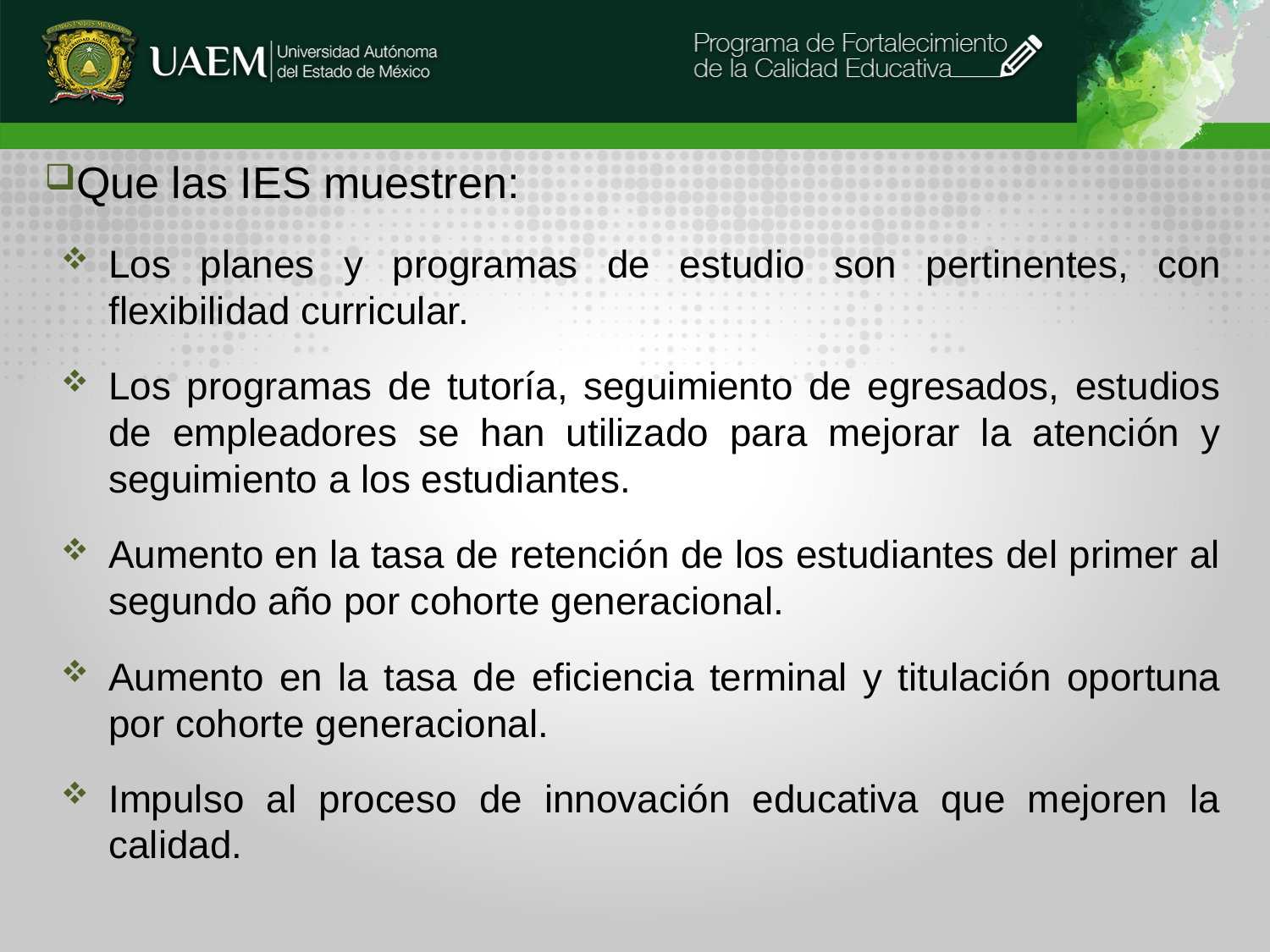

Que las IES muestren:
Los planes y programas de estudio son pertinentes, con flexibilidad curricular.
Los programas de tutoría, seguimiento de egresados, estudios de empleadores se han utilizado para mejorar la atención y seguimiento a los estudiantes.
Aumento en la tasa de retención de los estudiantes del primer al segundo año por cohorte generacional.
Aumento en la tasa de eficiencia terminal y titulación oportuna por cohorte generacional.
Impulso al proceso de innovación educativa que mejoren la calidad.